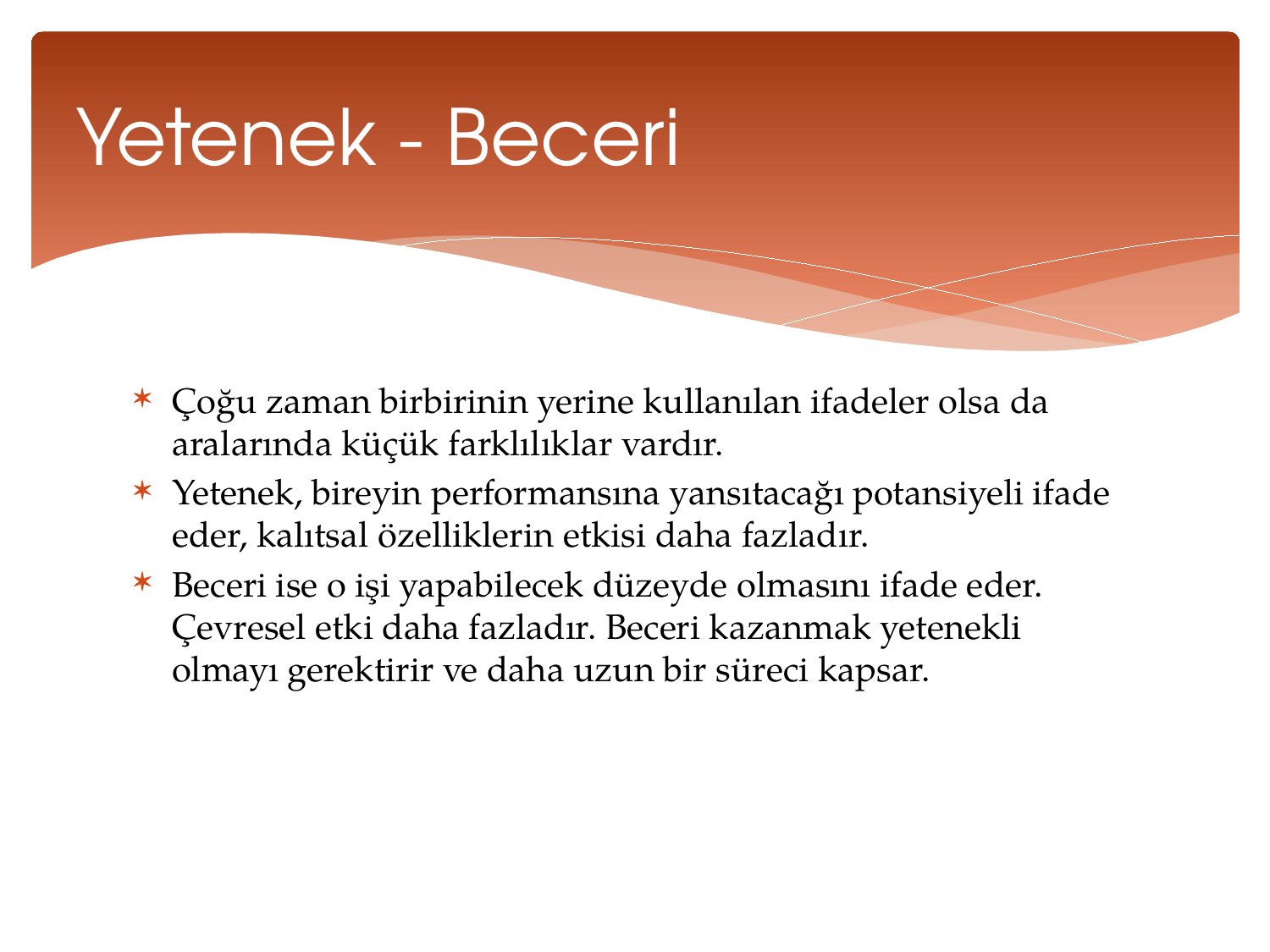

# Yetenek - Beceri
Çoğu zaman birbirinin yerine kullanılan ifadeler olsa da aralarında küçük farklılıklar vardır.
Yetenek, bireyin performansına yansıtacağı potansiyeli ifade eder, kalıtsal özelliklerin etkisi daha fazladır.
Beceri ise o işi yapabilecek düzeyde olmasını ifade eder. Çevresel etki daha fazladır. Beceri kazanmak yetenekli olmayı gerektirir ve daha uzun bir süreci kapsar.